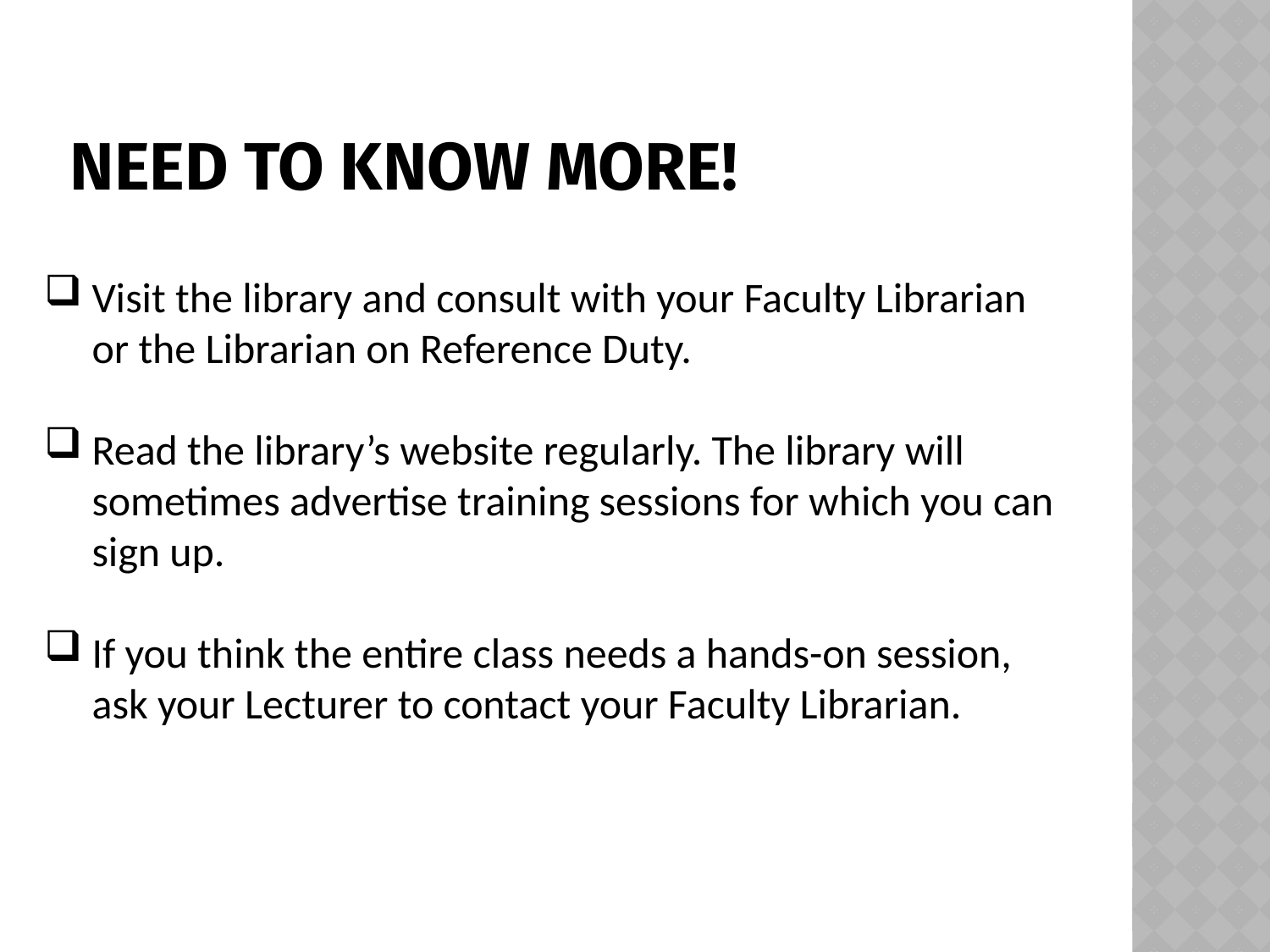

# Need to Know More!
Visit the library and consult with your Faculty Librarian or the Librarian on Reference Duty.

Read the library’s website regularly. The library will sometimes advertise training sessions for which you can sign up.

If you think the entire class needs a hands-on session, ask your Lecturer to contact your Faculty Librarian.